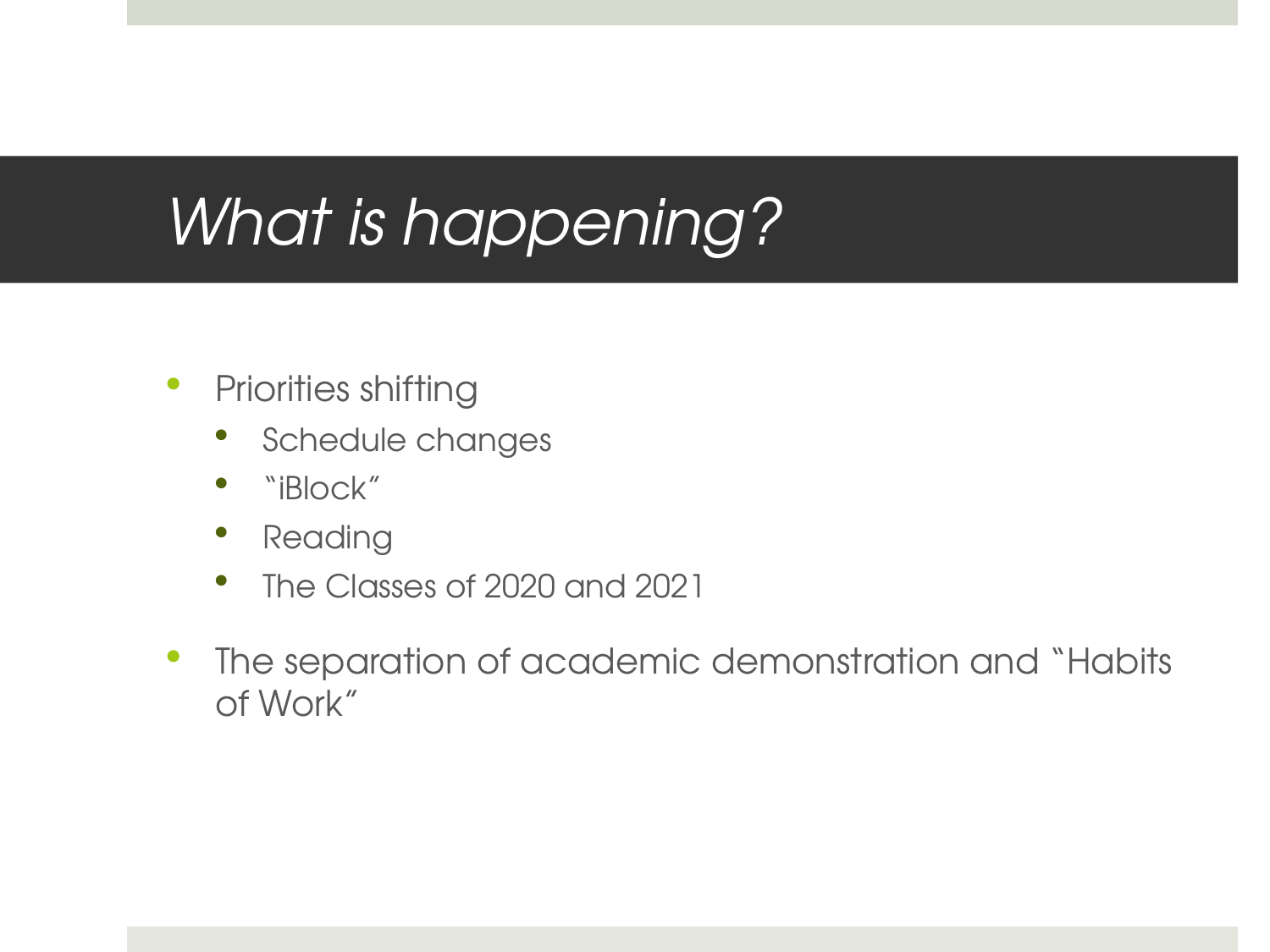

# What is happening?
Priorities shifting
Schedule changes
“iBlock”
Reading
The Classes of 2020 and 2021
The separation of academic demonstration and “Habits of Work”